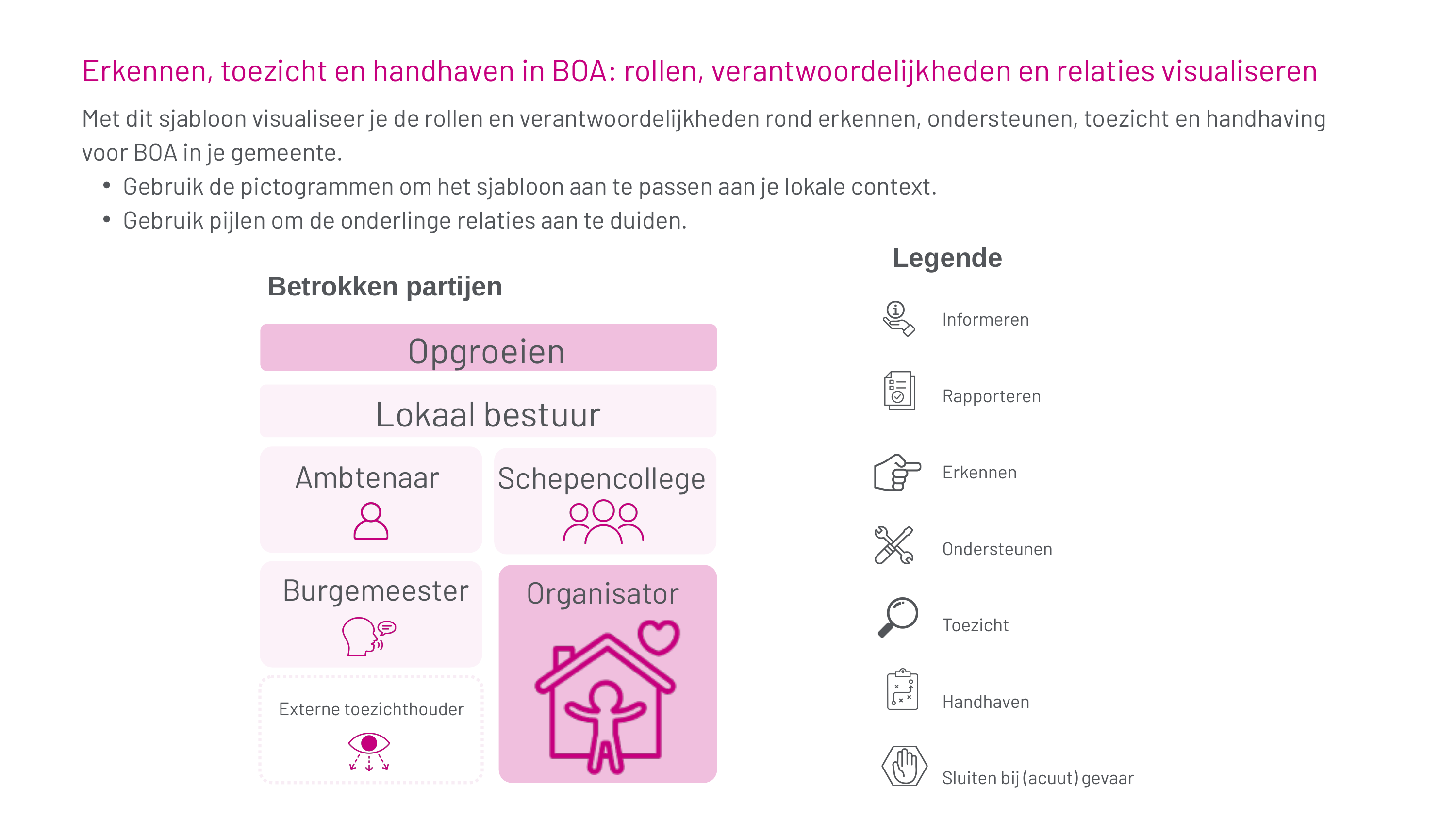

Erkennen, toezicht en handhaven in BOA: rollen, verantwoordelijkheden en relaties visualiseren
Met dit sjabloon visualiseer je de rollen en verantwoordelijkheden rond erkennen, ondersteunen, toezicht en handhaving voor BOA in je gemeente.
Gebruik de pictogrammen om het sjabloon aan te passen aan je lokale context.
Gebruik pijlen om de onderlinge relaties aan te duiden.
Legende
Betrokken partijen

Informeren

Rapporteren

Erkennen

Ondersteunen

Toezicht

Handhaven

Sluiten bij (acuut) gevaar
Opgroeien

Lokaal bestuur

Ambtenaar
Schepencollege

Burgemeester

Organisator

Externe toezichthouder